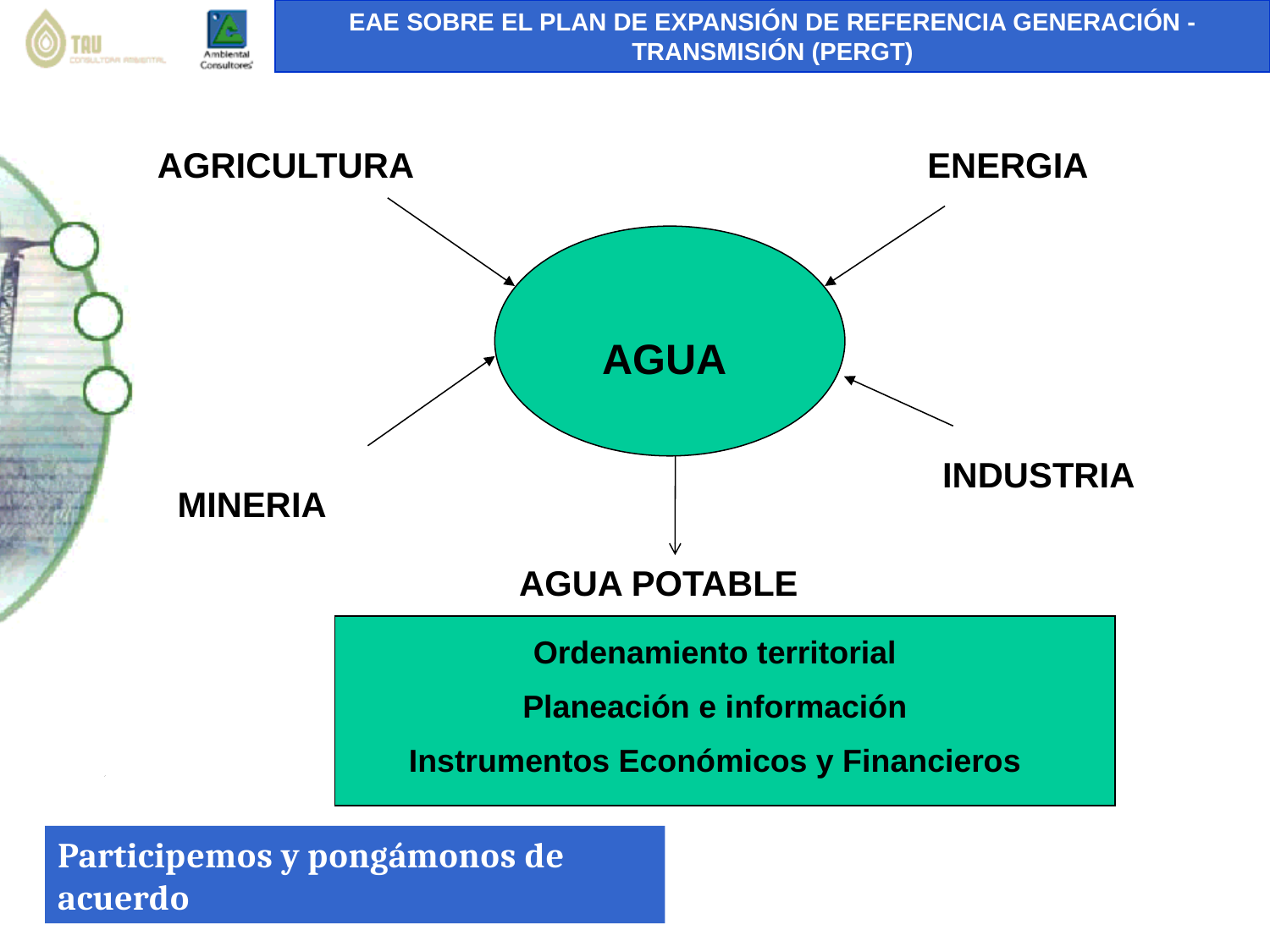

AGRICULTURA
ENERGIA

AGUA

INDUSTRIA
MINERIA
AGUA POTABLE

Ordenamiento territorial
Planeación e información
Instrumentos Económicos y Financieros

Participemos y pongámonos de acuerdo